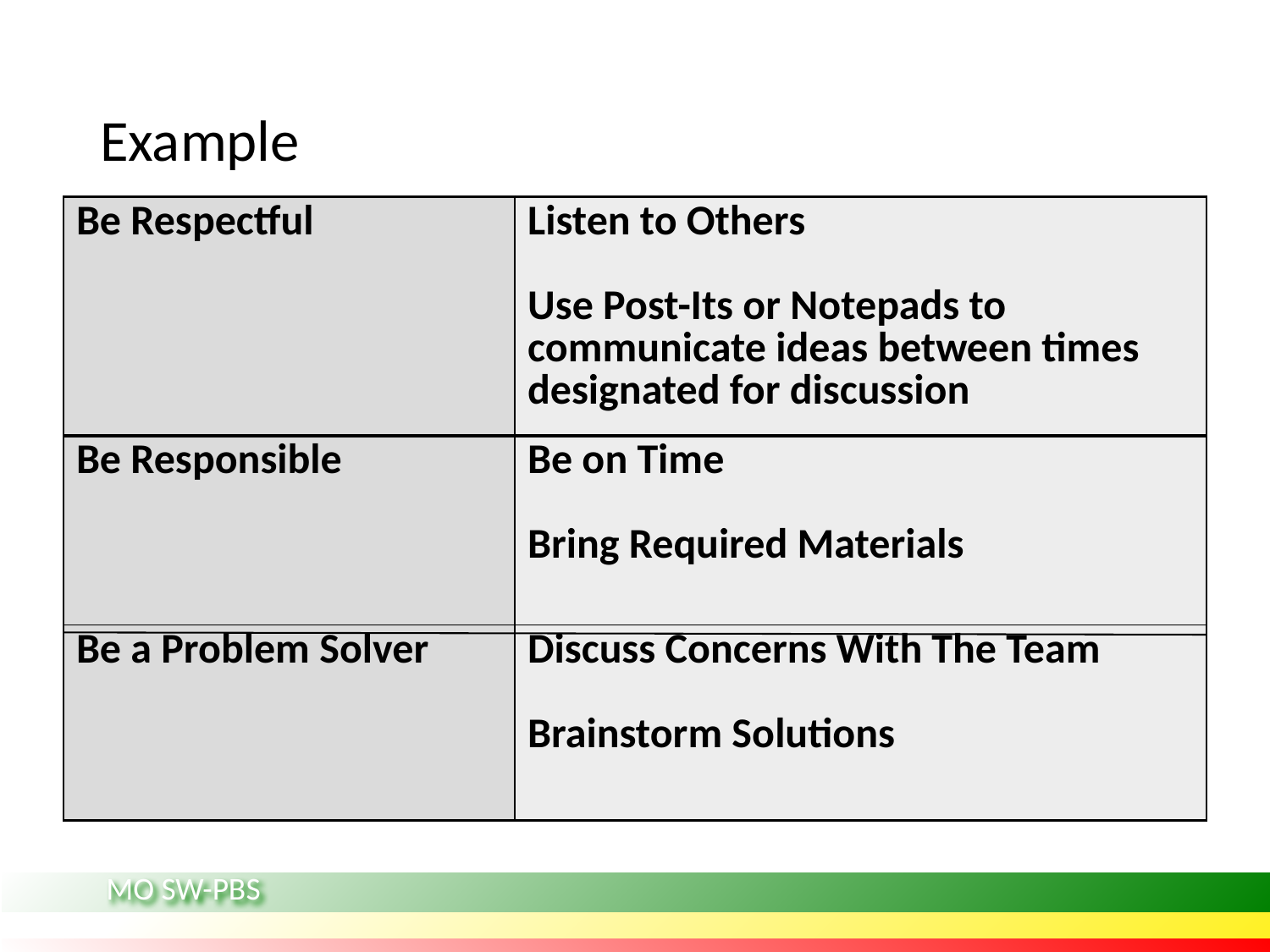

# Example
| Be Respectful | Listen to Others Use Post-Its or Notepads to communicate ideas between times designated for discussion |
| --- | --- |
| Be Responsible | Be on Time Bring Required Materials |
| Be a Problem Solver | Discuss Concerns With The Team Brainstorm Solutions |
MO SW-PBS